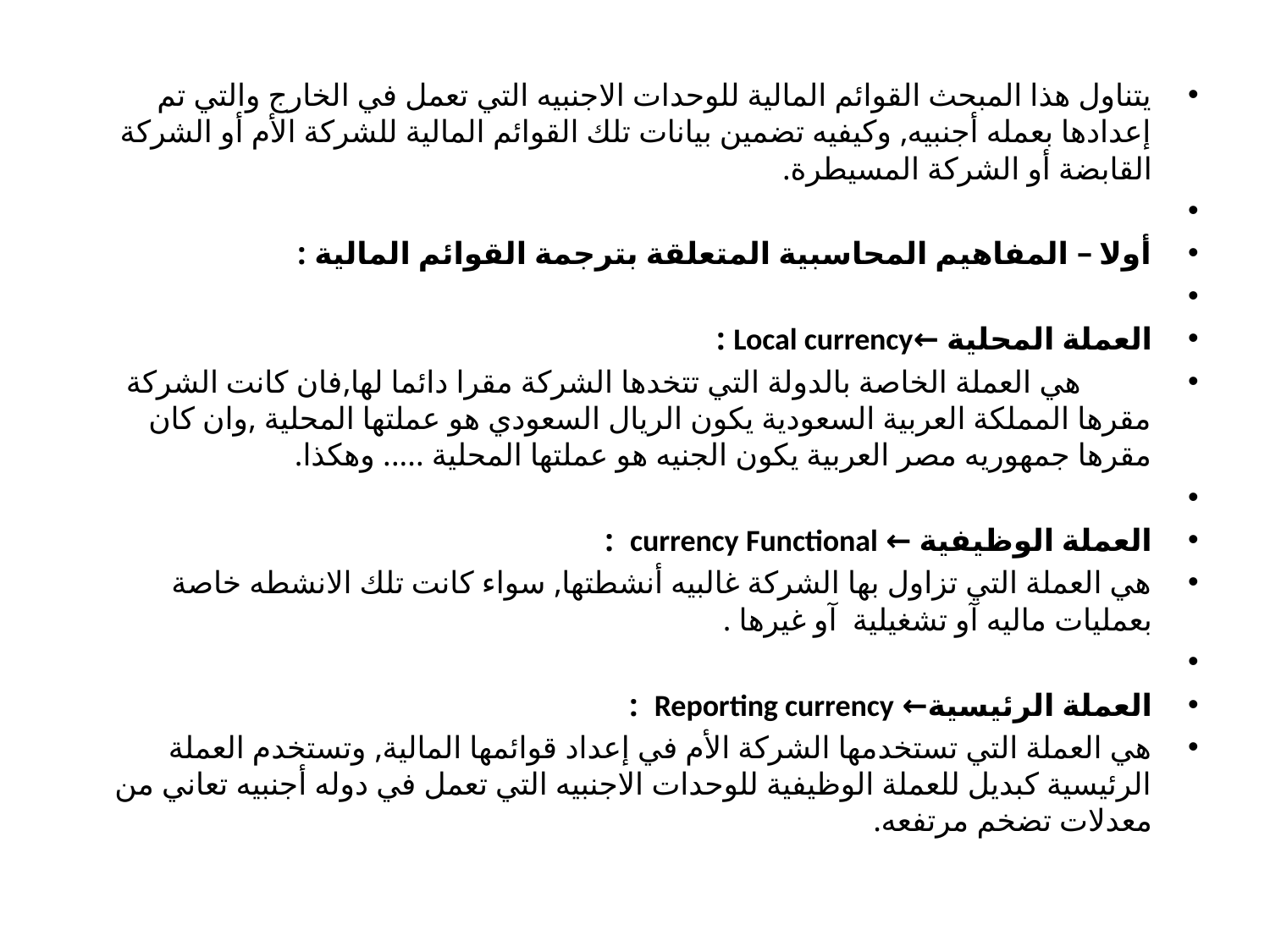

يتناول هذا المبحث القوائم المالية للوحدات الاجنبيه التي تعمل في الخارج والتي تم إعدادها بعمله أجنبيه, وكيفيه تضمين بيانات تلك القوائم المالية للشركة الأم أو الشركة القابضة أو الشركة المسيطرة.

أولا – المفاهيم المحاسبية المتعلقة بترجمة القوائم المالية :

العملة المحلية ←Local currency :
         هي العملة الخاصة بالدولة التي تتخدها الشركة مقرا دائما لها,فان كانت الشركة مقرها المملكة العربية السعودية يكون الريال السعودي هو عملتها المحلية ,وان كان مقرها جمهوريه مصر العربية يكون الجنيه هو عملتها المحلية ..... وهكذا.

العملة الوظيفية ← currency Functional  :
هي العملة التي تزاول بها الشركة غالبيه أنشطتها, سواء كانت تلك الانشطه خاصة بعمليات ماليه آو تشغيلية  آو غيرها .

العملة الرئيسية← Reporting currency  :
هي العملة التي تستخدمها الشركة الأم في إعداد قوائمها المالية, وتستخدم العملة الرئيسية كبديل للعملة الوظيفية للوحدات الاجنبيه التي تعمل في دوله أجنبيه تعاني من معدلات تضخم مرتفعه.